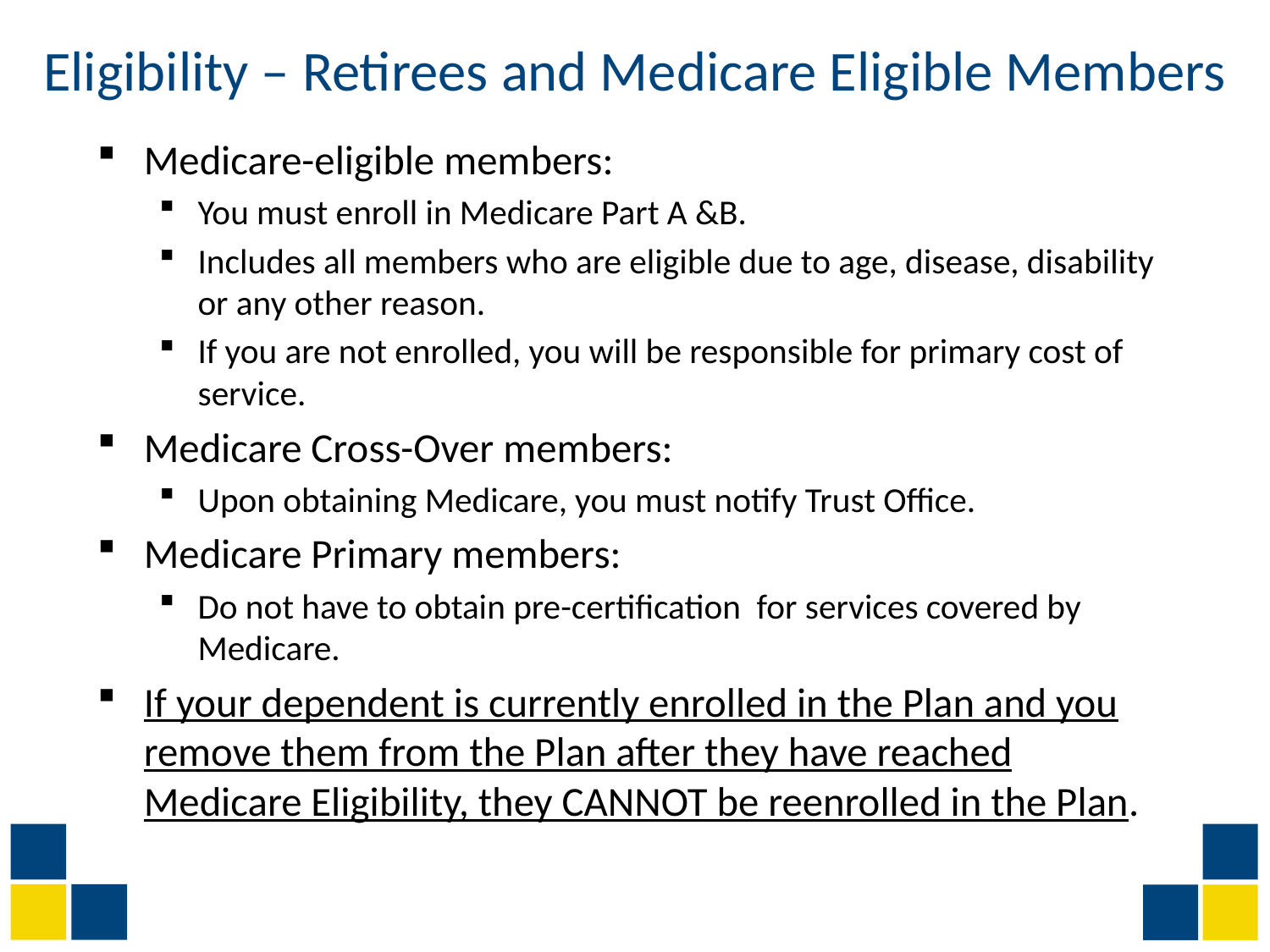

# Eligibility – Retirees and Medicare Eligible Members
Medicare-eligible members:
You must enroll in Medicare Part A &B.
Includes all members who are eligible due to age, disease, disability or any other reason.
If you are not enrolled, you will be responsible for primary cost of service.
Medicare Cross-Over members:
Upon obtaining Medicare, you must notify Trust Office.
Medicare Primary members:
Do not have to obtain pre-certification  for services covered by Medicare.
If your dependent is currently enrolled in the Plan and you remove them from the Plan after they have reached Medicare Eligibility, they CANNOT be reenrolled in the Plan.